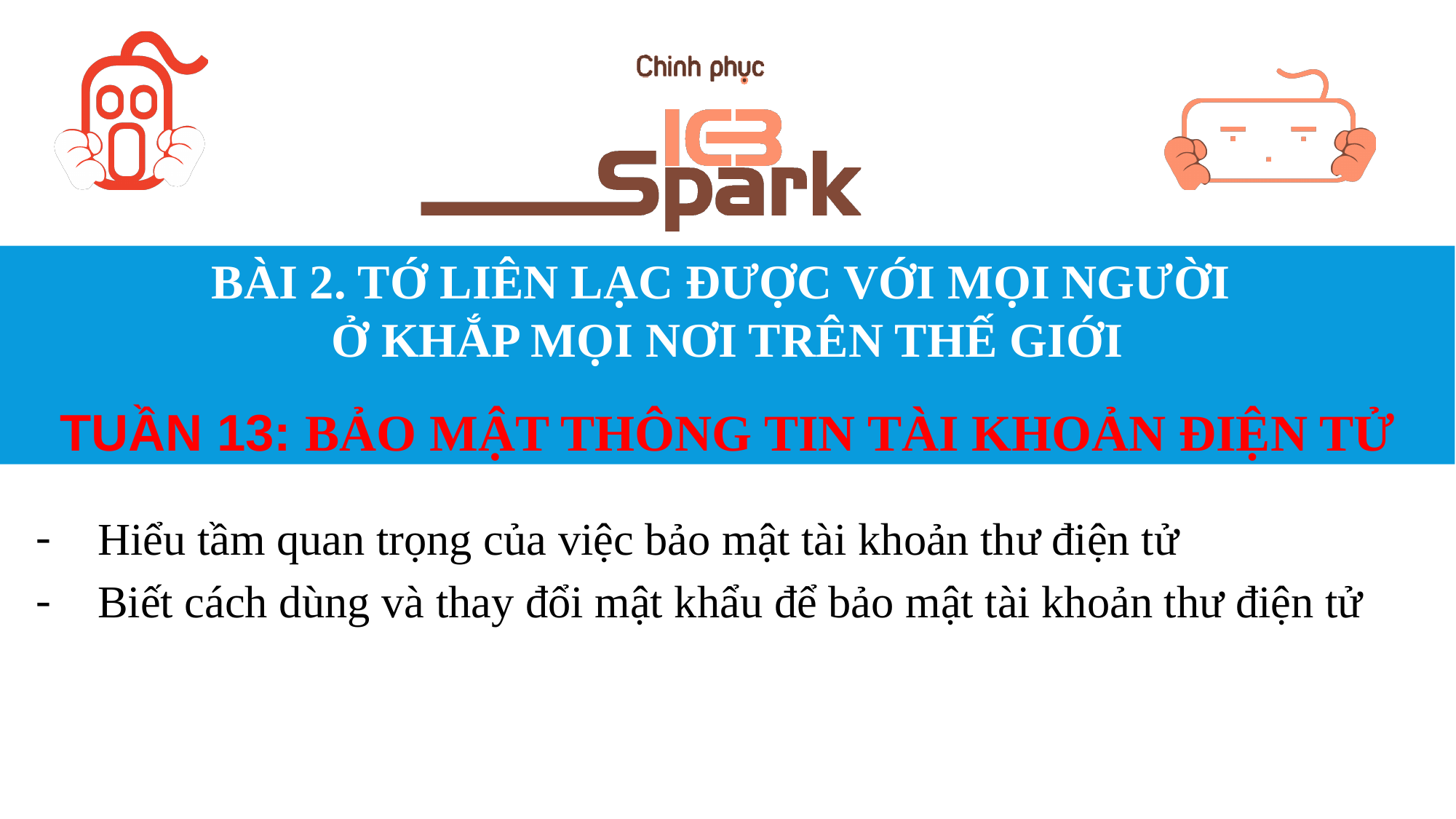

# BÀI 2. TỚ LIÊN LẠC ĐƯỢC VỚI MỌI NGƯỜI Ở KHẮP MỌI NƠI TRÊN THẾ GIỚI TUẦN 13: BẢO MẬT THÔNG TIN TÀI KHOẢN ĐIỆN TỬ
 Hiểu tầm quan trọng của việc bảo mật tài khoản thư điện tử
 Biết cách dùng và thay đổi mật khẩu để bảo mật tài khoản thư điện tử